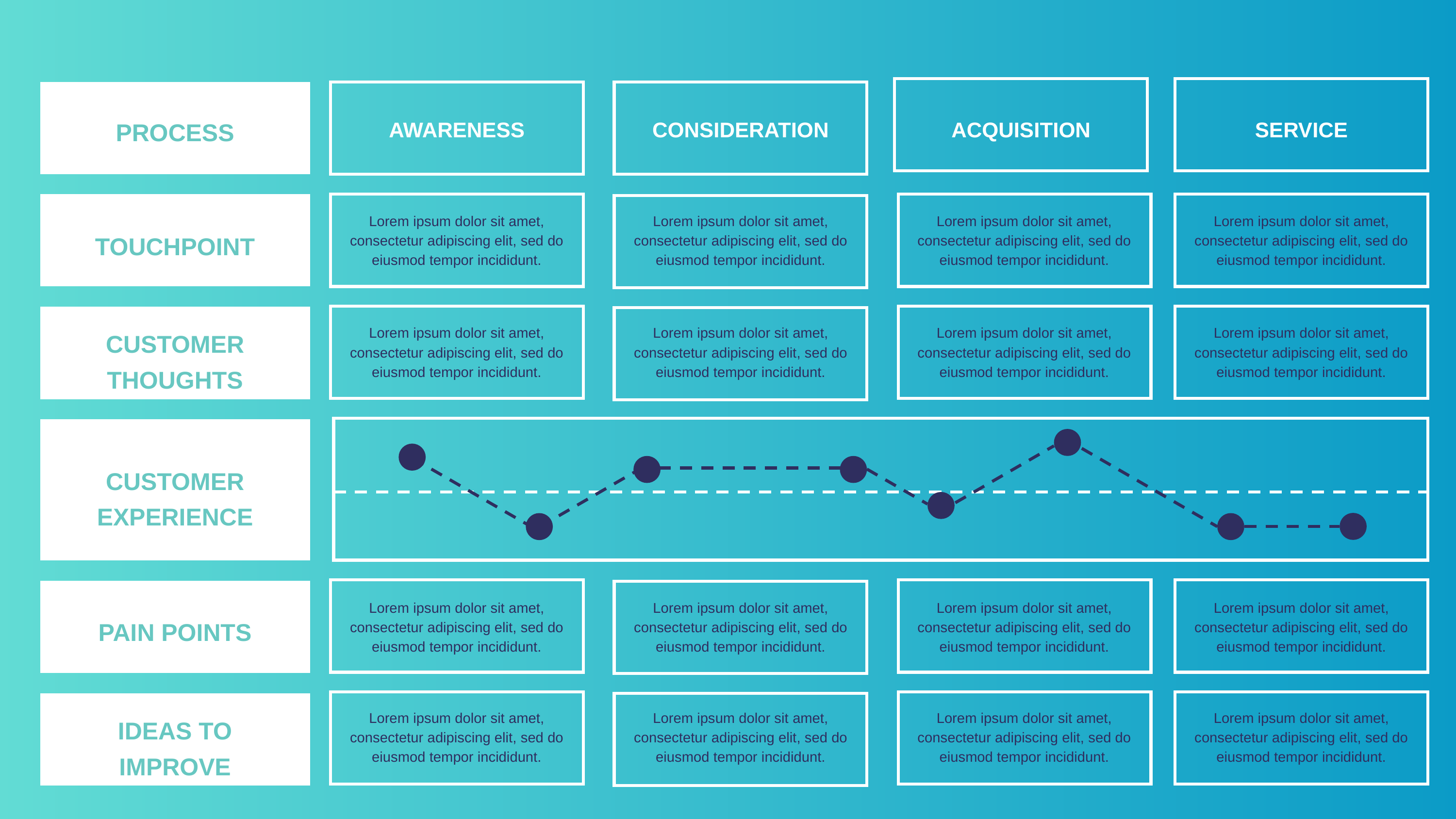

PROCESS
AWARENESS
CONSIDERATION
ACQUISITION
SERVICE

Lorem ipsum dolor sit amet, consectetur adipiscing elit, sed do eiusmod tempor incididunt.
Lorem ipsum dolor sit amet, consectetur adipiscing elit, sed do eiusmod tempor incididunt.
Lorem ipsum dolor sit amet, consectetur adipiscing elit, sed do eiusmod tempor incididunt.
Lorem ipsum dolor sit amet, consectetur adipiscing elit, sed do eiusmod tempor incididunt.
TOUCHPOINT

Lorem ipsum dolor sit amet, consectetur adipiscing elit, sed do eiusmod tempor incididunt.
Lorem ipsum dolor sit amet, consectetur adipiscing elit, sed do eiusmod tempor incididunt.
Lorem ipsum dolor sit amet, consectetur adipiscing elit, sed do eiusmod tempor incididunt.
Lorem ipsum dolor sit amet, consectetur adipiscing elit, sed do eiusmod tempor incididunt.
CUSTOMER THOUGHTS

CUSTOMER EXPERIENCE

Lorem ipsum dolor sit amet, consectetur adipiscing elit, sed do eiusmod tempor incididunt.
Lorem ipsum dolor sit amet, consectetur adipiscing elit, sed do eiusmod tempor incididunt.
Lorem ipsum dolor sit amet, consectetur adipiscing elit, sed do eiusmod tempor incididunt.
Lorem ipsum dolor sit amet, consectetur adipiscing elit, sed do eiusmod tempor incididunt.
PAIN POINTS

Lorem ipsum dolor sit amet, consectetur adipiscing elit, sed do eiusmod tempor incididunt.
Lorem ipsum dolor sit amet, consectetur adipiscing elit, sed do eiusmod tempor incididunt.
Lorem ipsum dolor sit amet, consectetur adipiscing elit, sed do eiusmod tempor incididunt.
Lorem ipsum dolor sit amet, consectetur adipiscing elit, sed do eiusmod tempor incididunt.
IDEAS TO IMPROVE